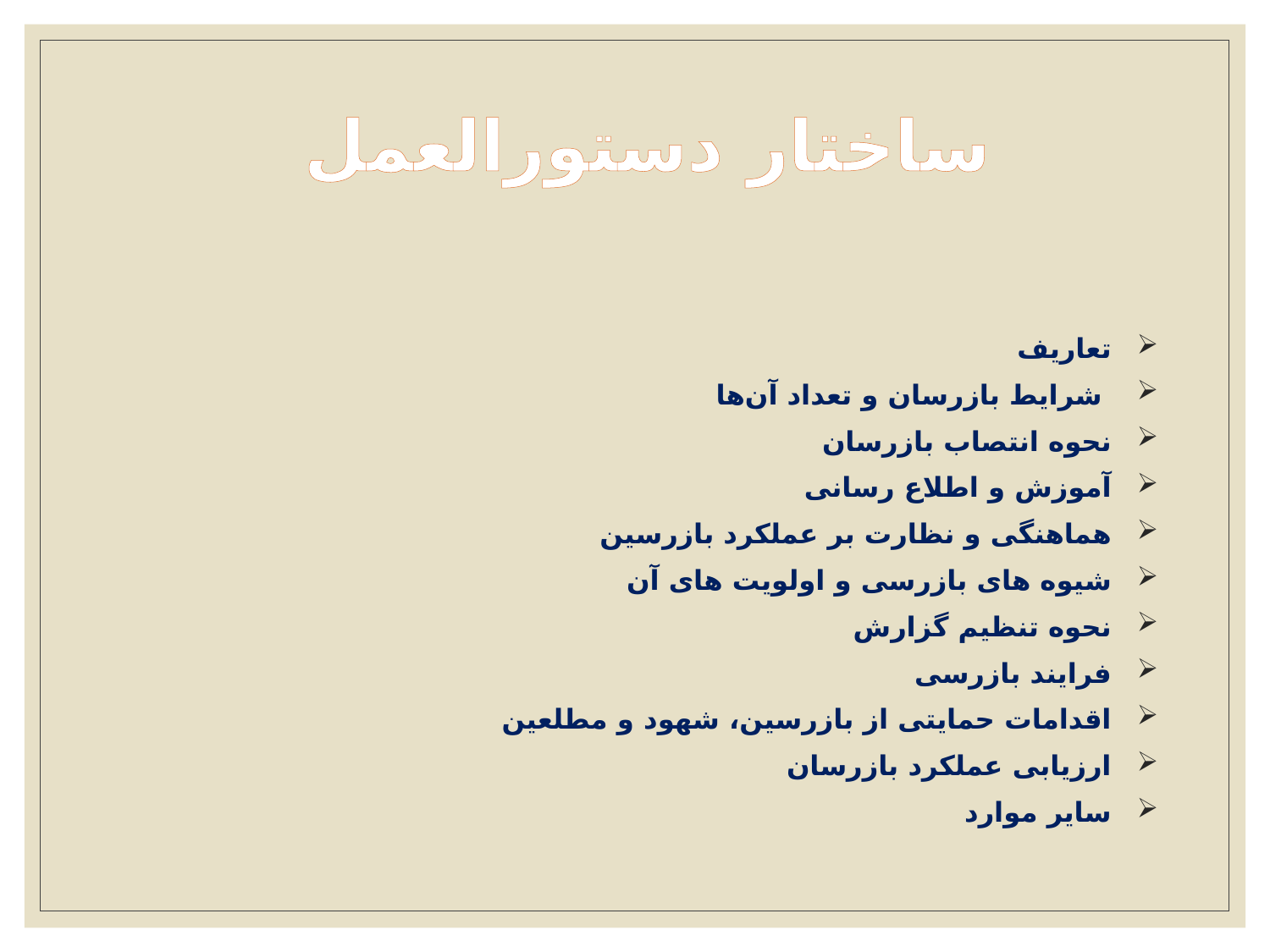

# ساختار دستورالعمل
تعاریف
 شرایط بازرسان و تعداد آن‌ها
نحوه انتصاب بازرسان
آموزش و اطلاع رسانی
هماهنگی و نظارت بر عملکرد بازرسین
شیوه های بازرسی و اولویت های آن
نحوه تنظیم گزارش
فرایند بازرسی
اقدامات حمایتی از بازرسین، شهود و مطلعین
ارزیابی عملکرد بازرسان
سایر موارد